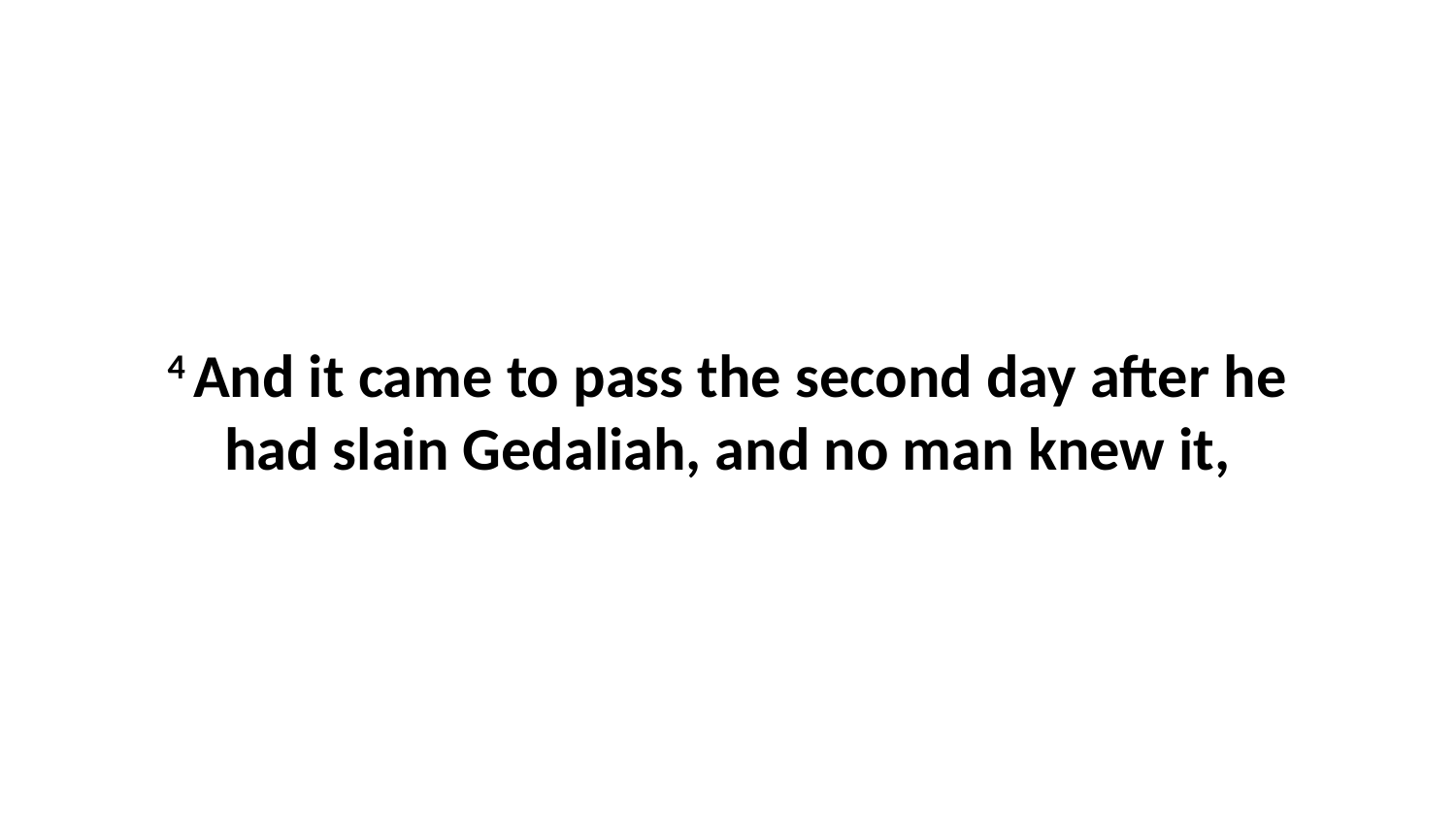

4 And it came to pass the second day after he had slain Gedaliah, and no man knew it,